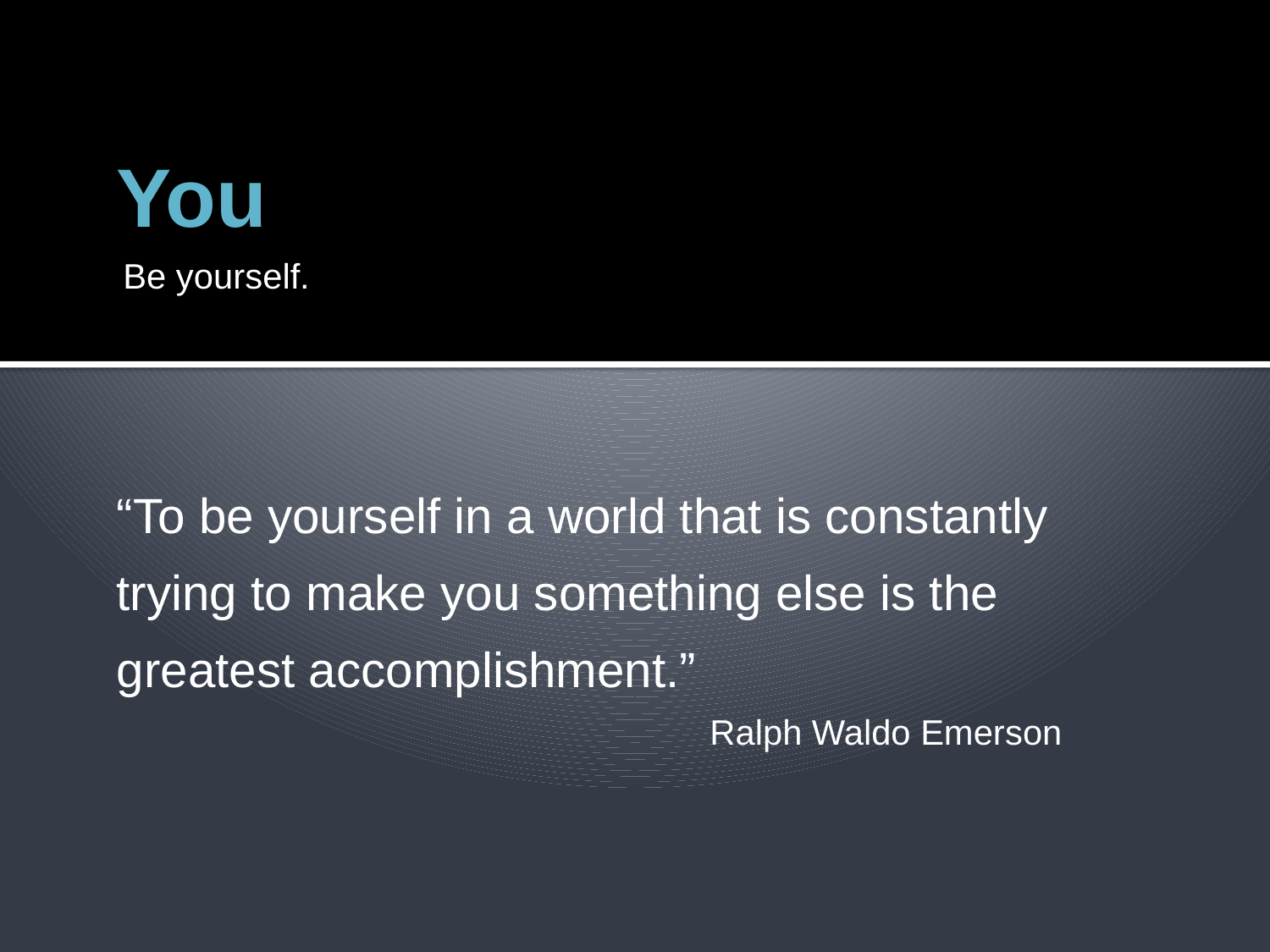

# You
Be yourself.
“To be yourself in a world that is constantly trying to make you something else is the greatest accomplishment.”
Ralph Waldo Emerson